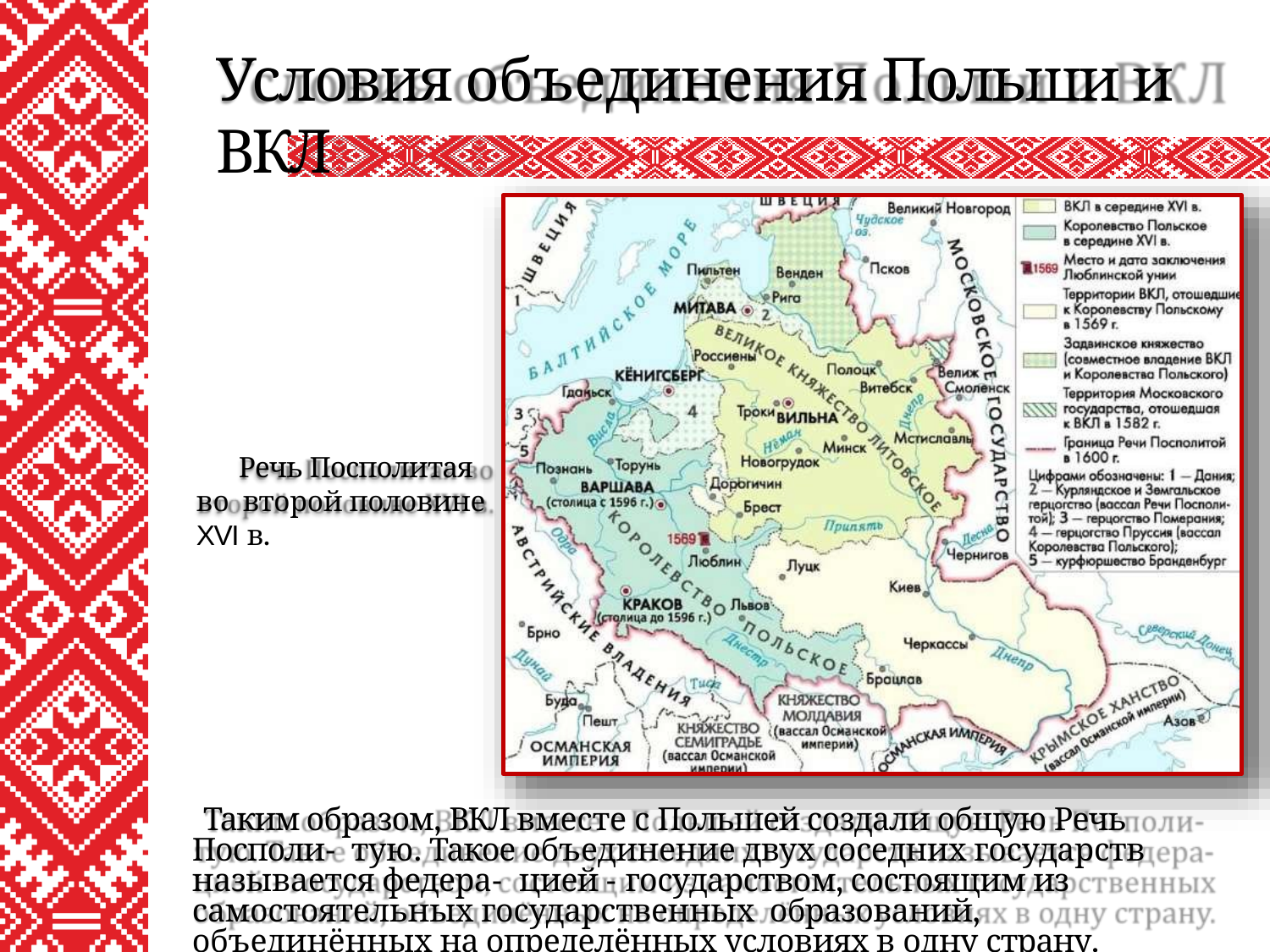

# Условия объединения Польши и ВКЛ

Речь Посполитая во  второй половине XVI в.

Таким образом, ВКЛ вместе с Польшей создали общую Речь Посполи-  тую. Такое объединение двух соседних государств называется федера-  цией - государством, состоящим из самостоятельных государственных  образований, объединённых на определённых условиях в одну страну.